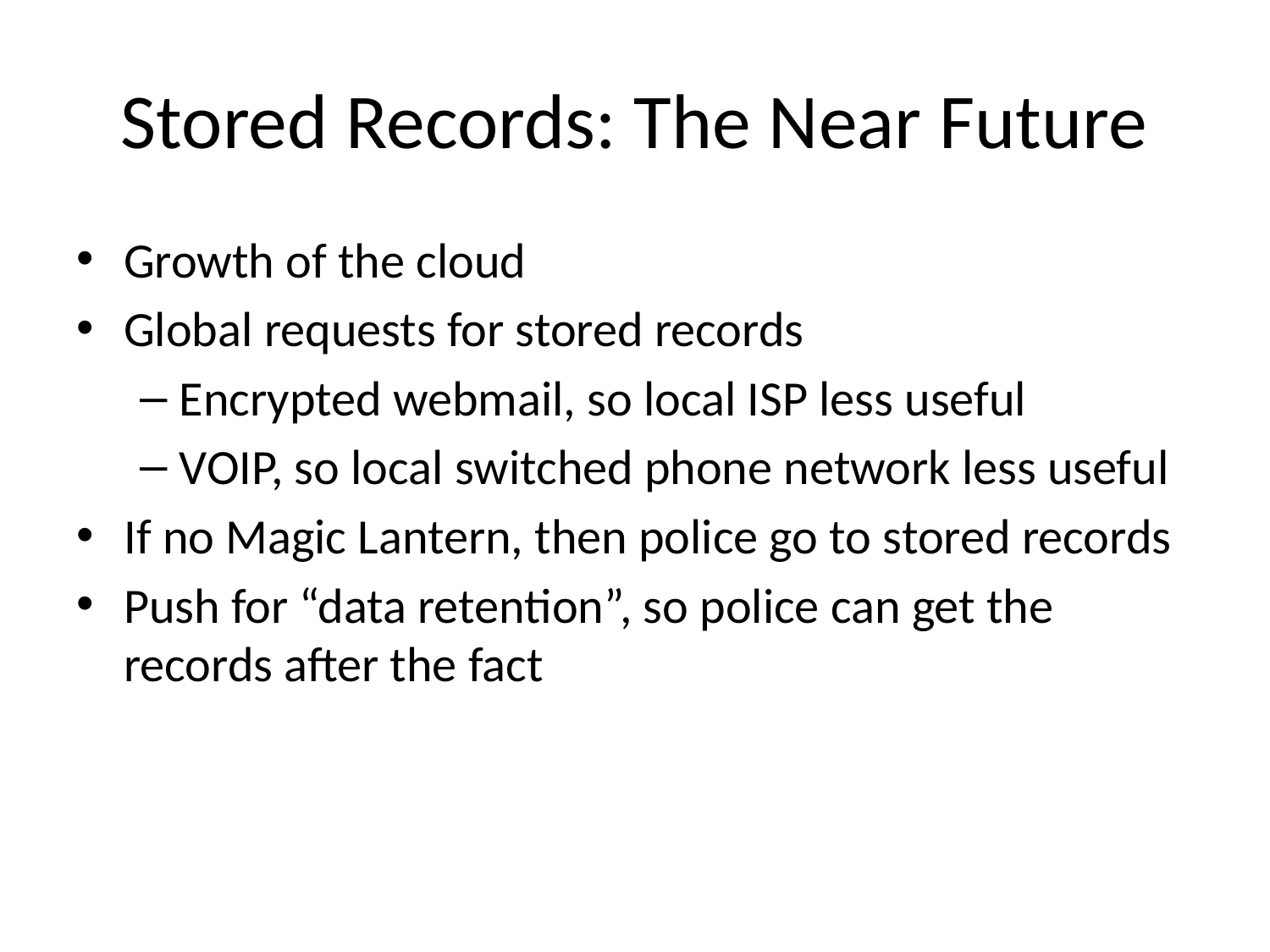

# Stored Records: The Near Future
Growth of the cloud
Global requests for stored records
Encrypted webmail, so local ISP less useful
VOIP, so local switched phone network less useful
If no Magic Lantern, then police go to stored records
Push for “data retention”, so police can get the records after the fact